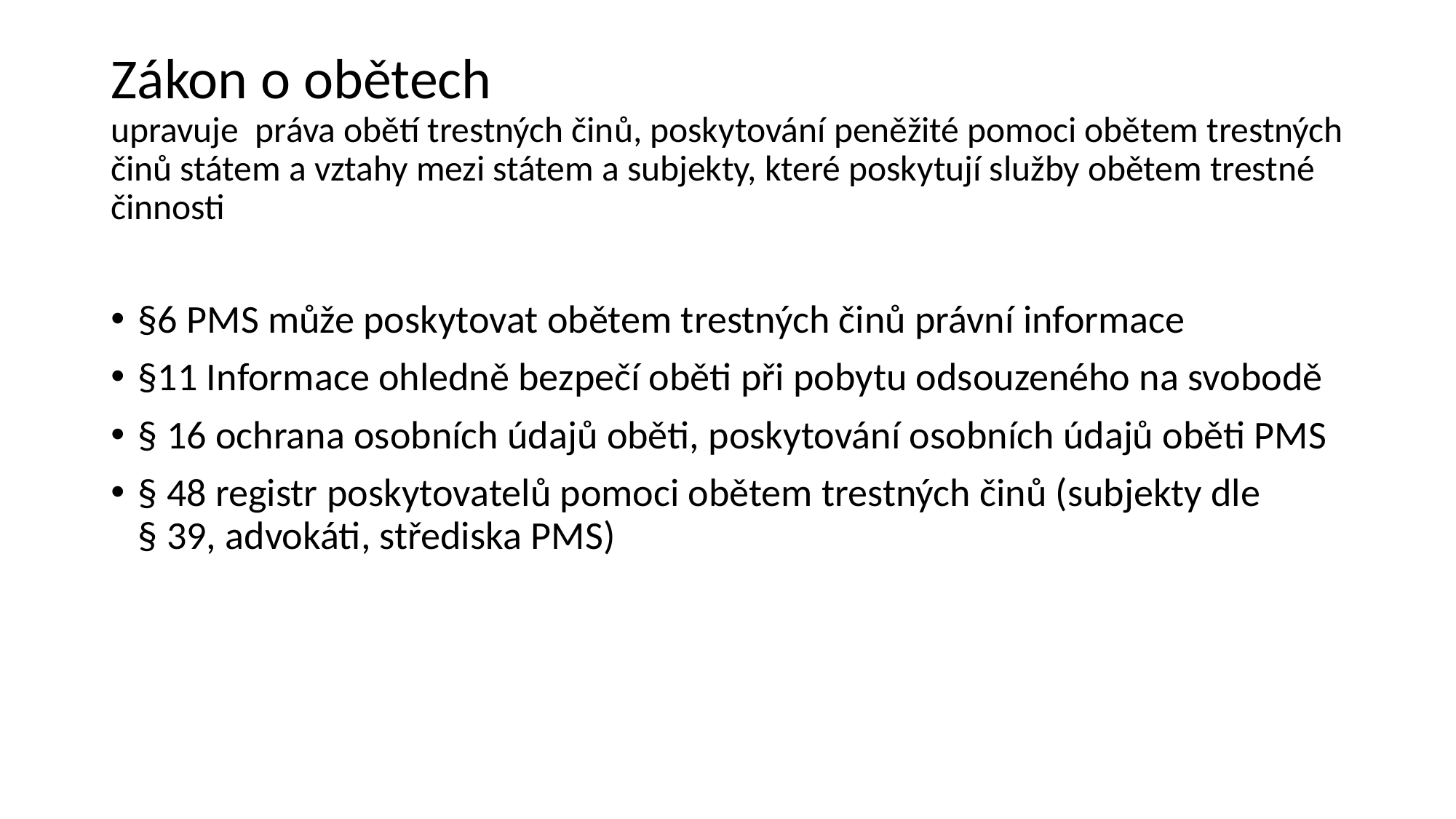

# Zákon o obětech upravuje  práva obětí trestných činů, poskytování peněžité pomoci obětem trestných činů státem a vztahy mezi státem a subjekty, které poskytují služby obětem trestné činnosti
§6 PMS může poskytovat obětem trestných činů právní informace
§11 Informace ohledně bezpečí oběti při pobytu odsouzeného na svobodě
§ 16 ochrana osobních údajů oběti, poskytování osobních údajů oběti PMS
§ 48 registr poskytovatelů pomoci obětem trestných činů (subjekty dle         § 39, advokáti, střediska PMS)